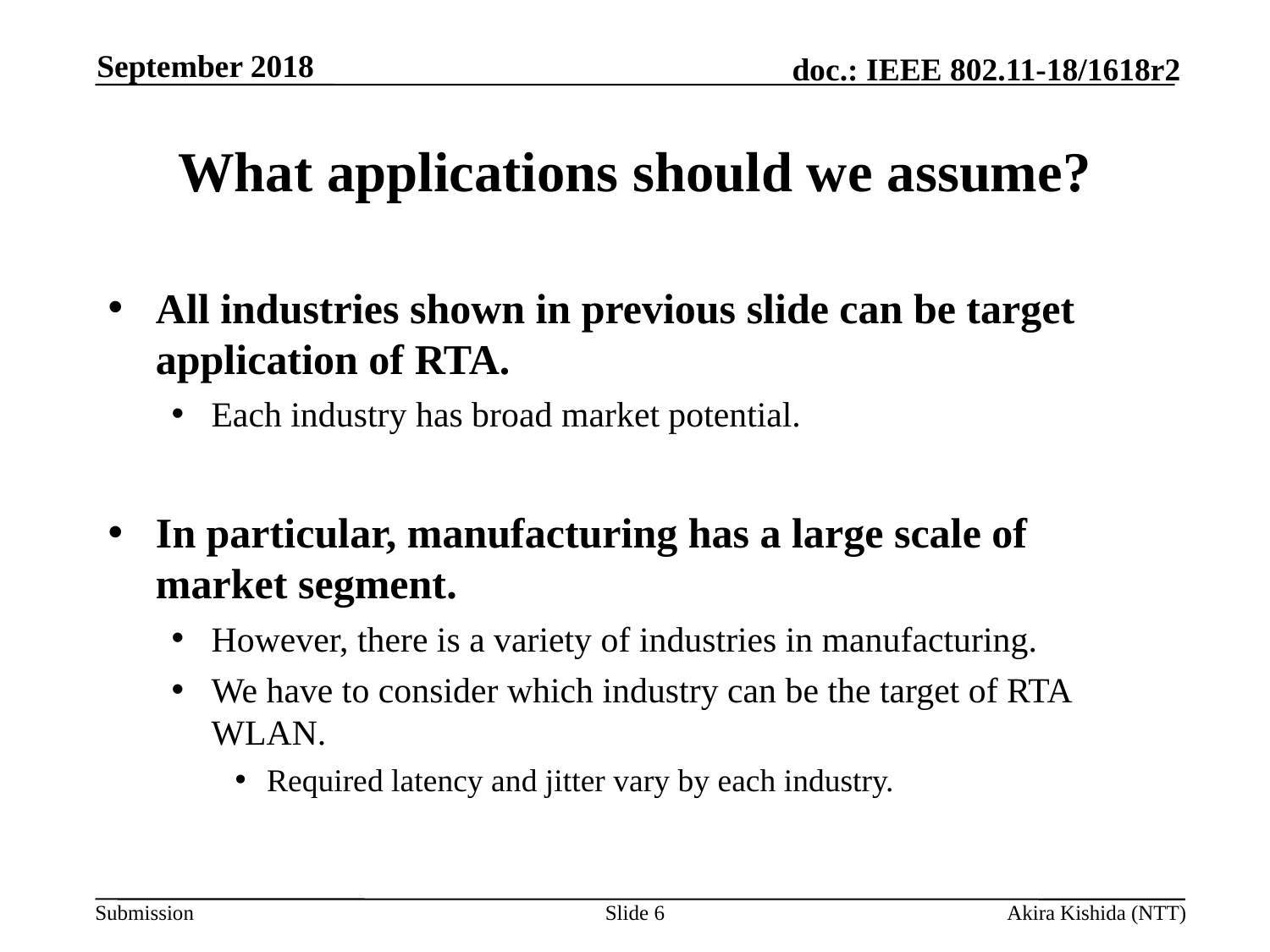

September 2018
# What applications should we assume?
All industries shown in previous slide can be target application of RTA.
Each industry has broad market potential.

In particular, manufacturing has a large scale of market segment.
However, there is a variety of industries in manufacturing.
We have to consider which industry can be the target of RTA WLAN.
Required latency and jitter vary by each industry.
Slide 6
Akira Kishida (NTT)